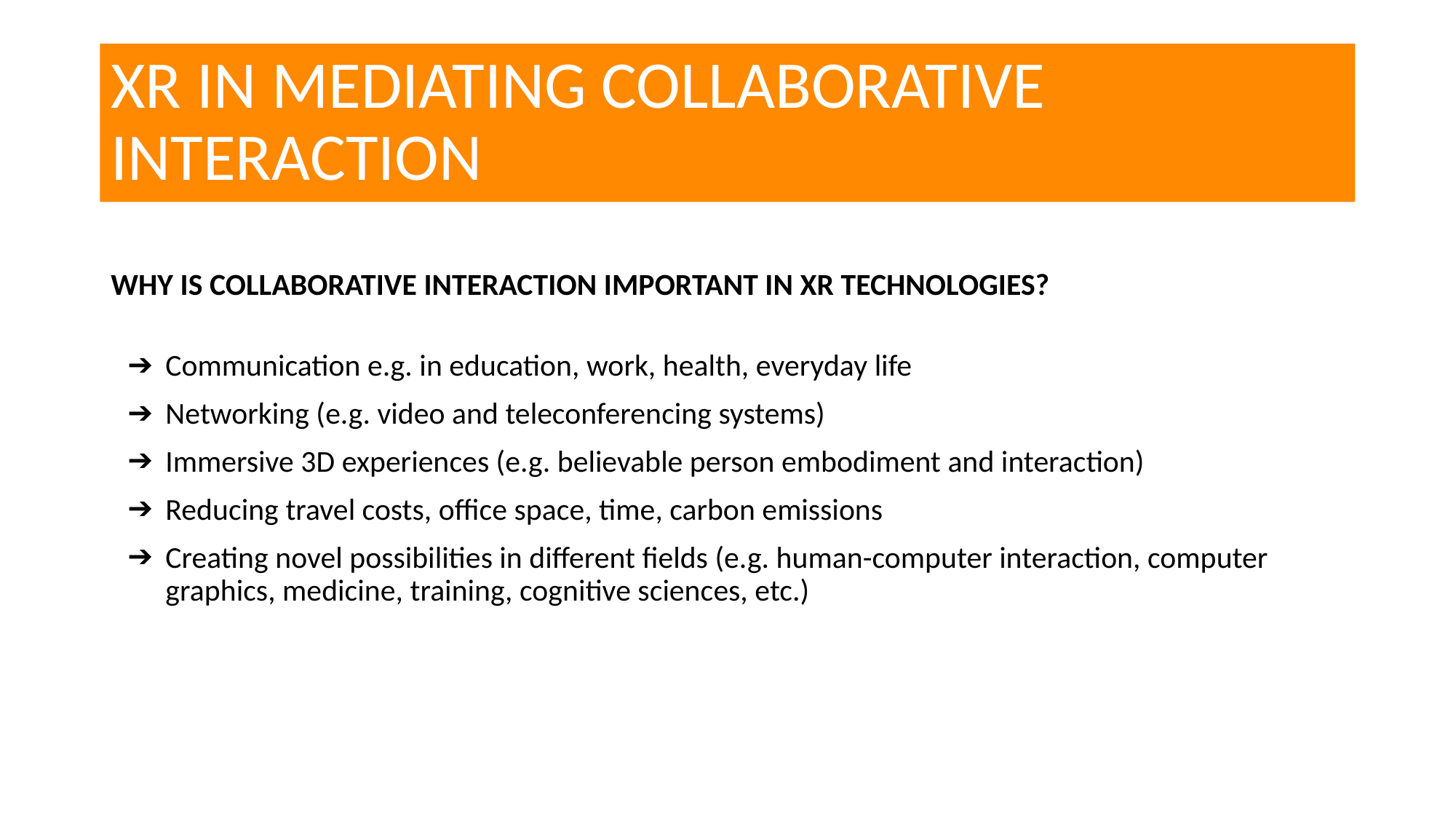

# XR IN MEDIATING COLLABORATIVE INTERACTION

WHY IS COLLABORATIVE INTERACTION IMPORTANT IN XR TECHNOLOGIES?

Communication e.g. in education, work, health, everyday life
Networking (e.g. video and teleconferencing systems)
Immersive 3D experiences (e.g. believable person embodiment and interaction)
Reducing travel costs, office space, time, carbon emissions
Creating novel possibilities in different fields (e.g. human-computer interaction, computer graphics, medicine, training, cognitive sciences, etc.)